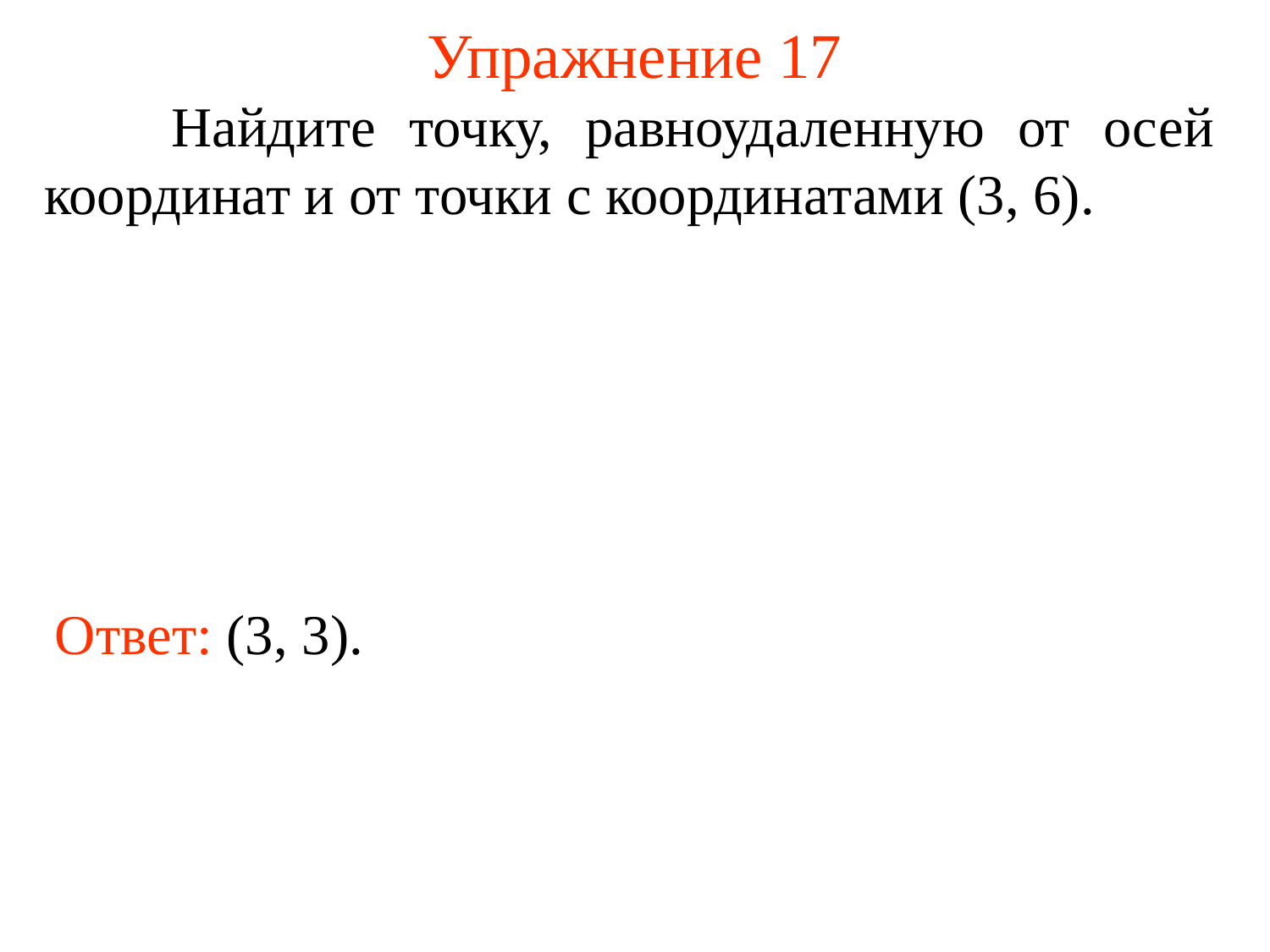

# Упражнение 17
	Найдите точку, равноудаленную от осей координат и от точки с координатами (3, 6).
Ответ: (3, 3).